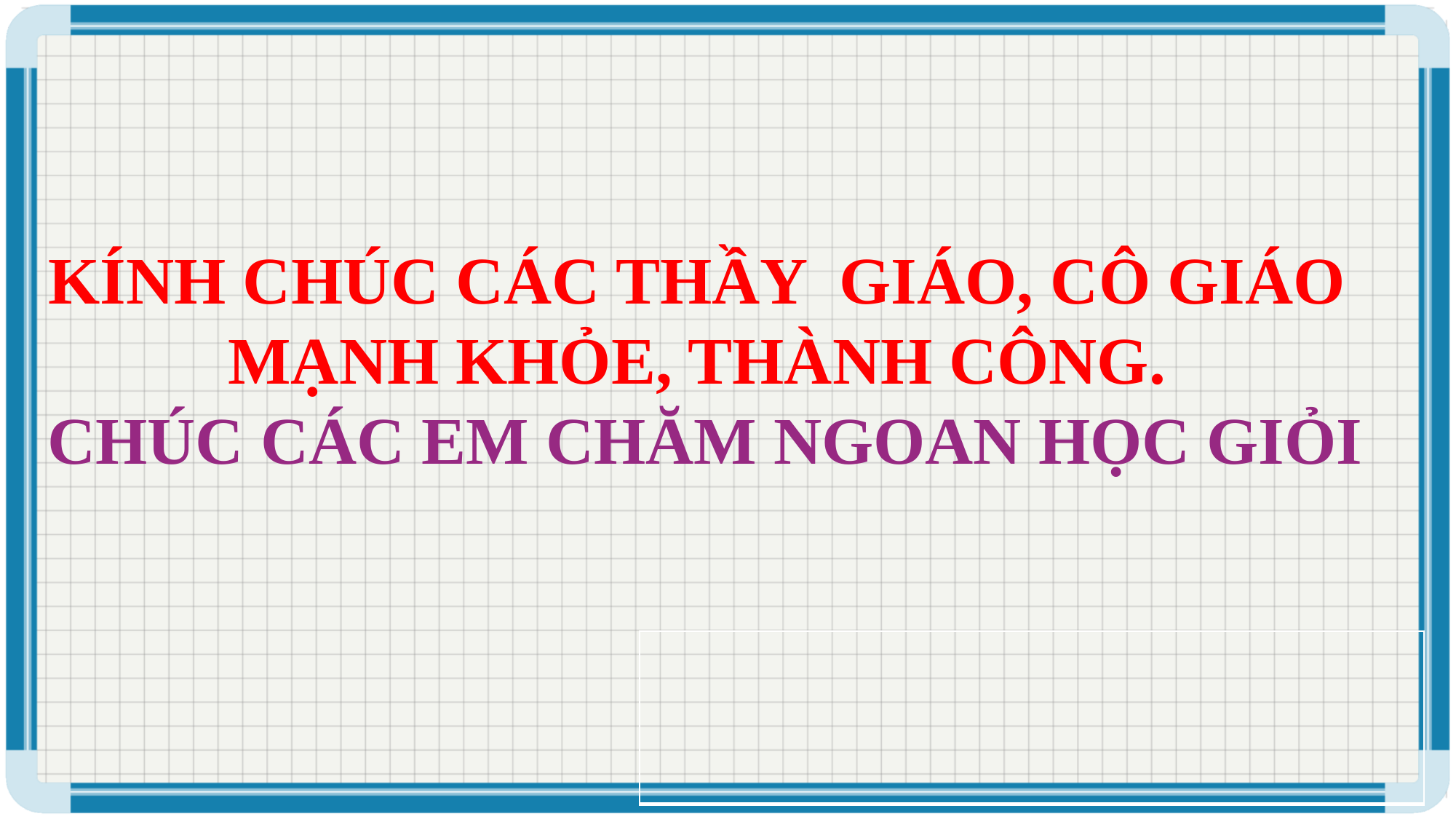

KÍNH CHÚC CÁC THẦY  GIÁO, CÔ GIÁO
MẠNH KHỎE, THÀNH CÔNG.
CHÚC CÁC EM CHĂM NGOAN HỌC GIỎI
|  |
| --- |